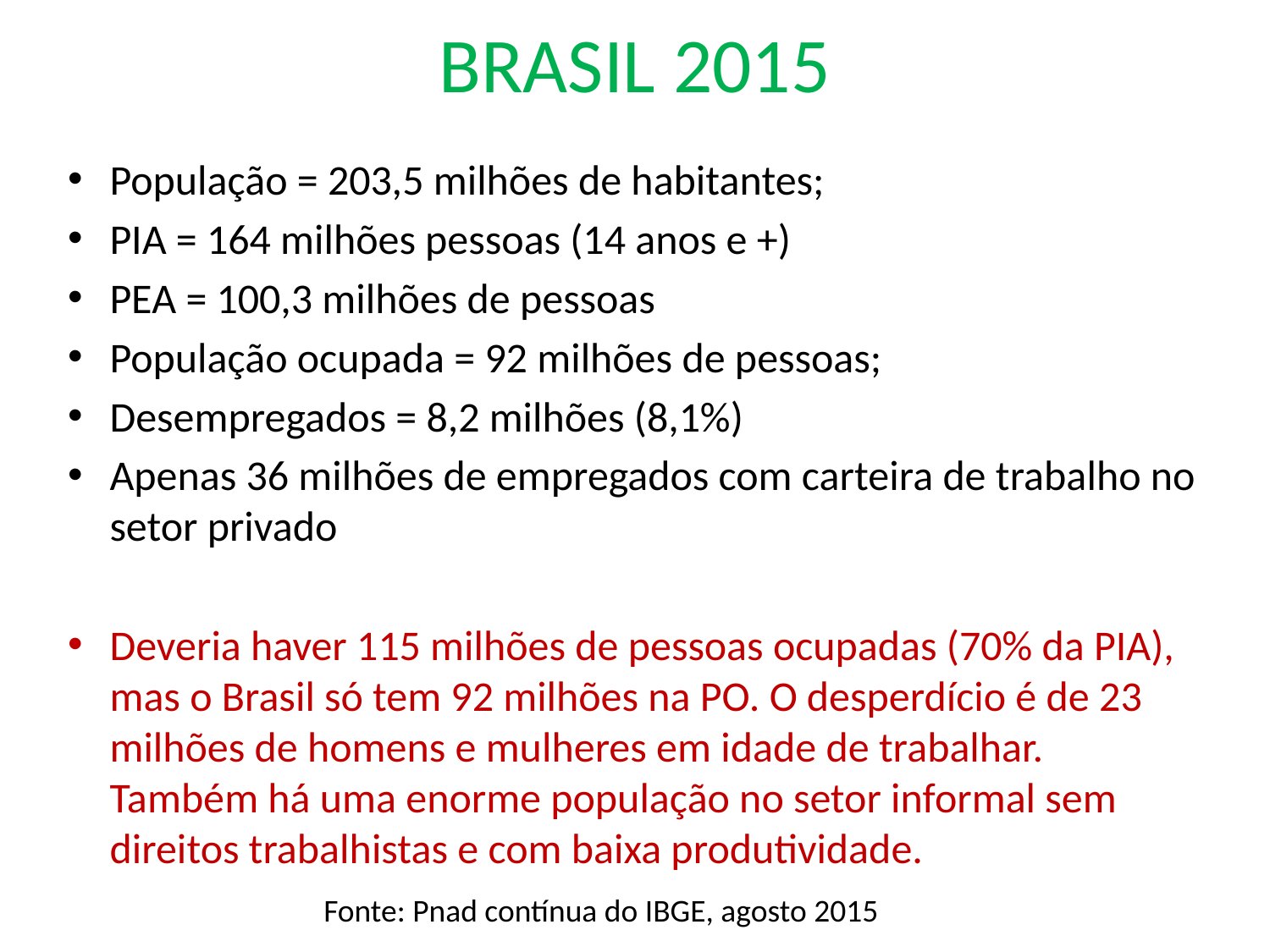

# BRASIL 2015
População = 203,5 milhões de habitantes;
PIA = 164 milhões pessoas (14 anos e +)
PEA = 100,3 milhões de pessoas
População ocupada = 92 milhões de pessoas;
Desempregados = 8,2 milhões (8,1%)
Apenas 36 milhões de empregados com carteira de trabalho no setor privado

Deveria haver 115 milhões de pessoas ocupadas (70% da PIA), mas o Brasil só tem 92 milhões na PO. O desperdício é de 23 milhões de homens e mulheres em idade de trabalhar.  Também há uma enorme população no setor informal sem direitos trabalhistas e com baixa produtividade.
Fonte: Pnad contínua do IBGE, agosto 2015